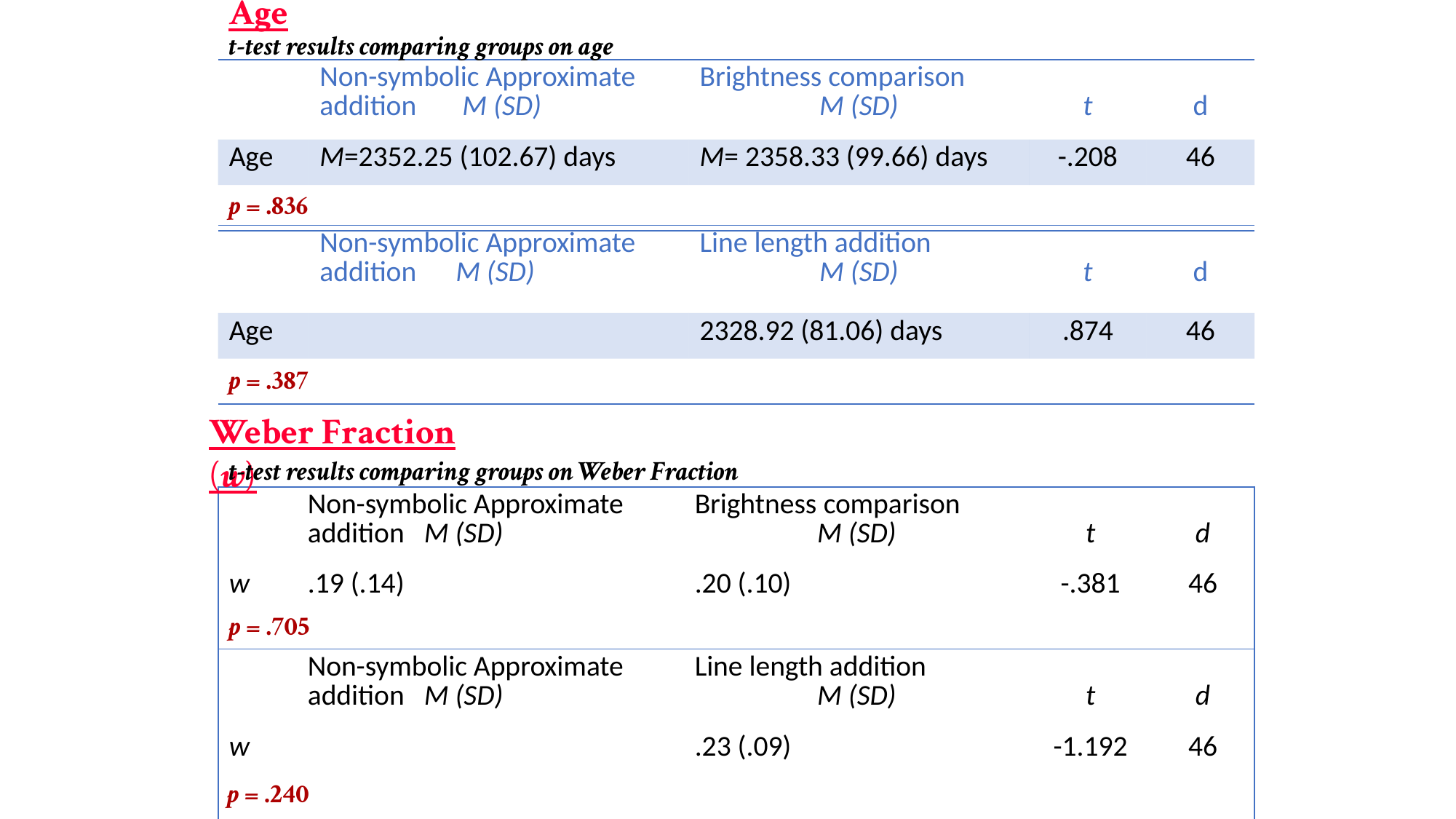

Age
t-test results comparing groups on age
|  | Non-symbolic Approximate addition M (SD) | Brightness comparison M (SD) | t | d |
| --- | --- | --- | --- | --- |
| Age | M=2352.25 (102.67) days | M= 2358.33 (99.66) days | -.208 | 46 |
|  |  |  |  |  |
p = .836
|  | Non-symbolic Approximate addition M (SD) | Line length addition M (SD) | t | d |
| --- | --- | --- | --- | --- |
| Age |  | 2328.92 (81.06) days | .874 | 46 |
|  |  |  |  |  |
p = .387

Weber Fraction (w)
t-test results comparing groups on Weber Fraction
|  | Non-symbolic Approximate addition M (SD) | Brightness comparison M (SD) | t | d |
| --- | --- | --- | --- | --- |
| w | .19 (.14) | .20 (.10) | -.381 | 46 |
|  |  |  |  |  |
p = .705
|  | Non-symbolic Approximate addition M (SD) | Line length addition M (SD) | t | d |
| --- | --- | --- | --- | --- |
| w |  | .23 (.09) | -1.192 | 46 |
|  |  |  |  |  |
p = .240